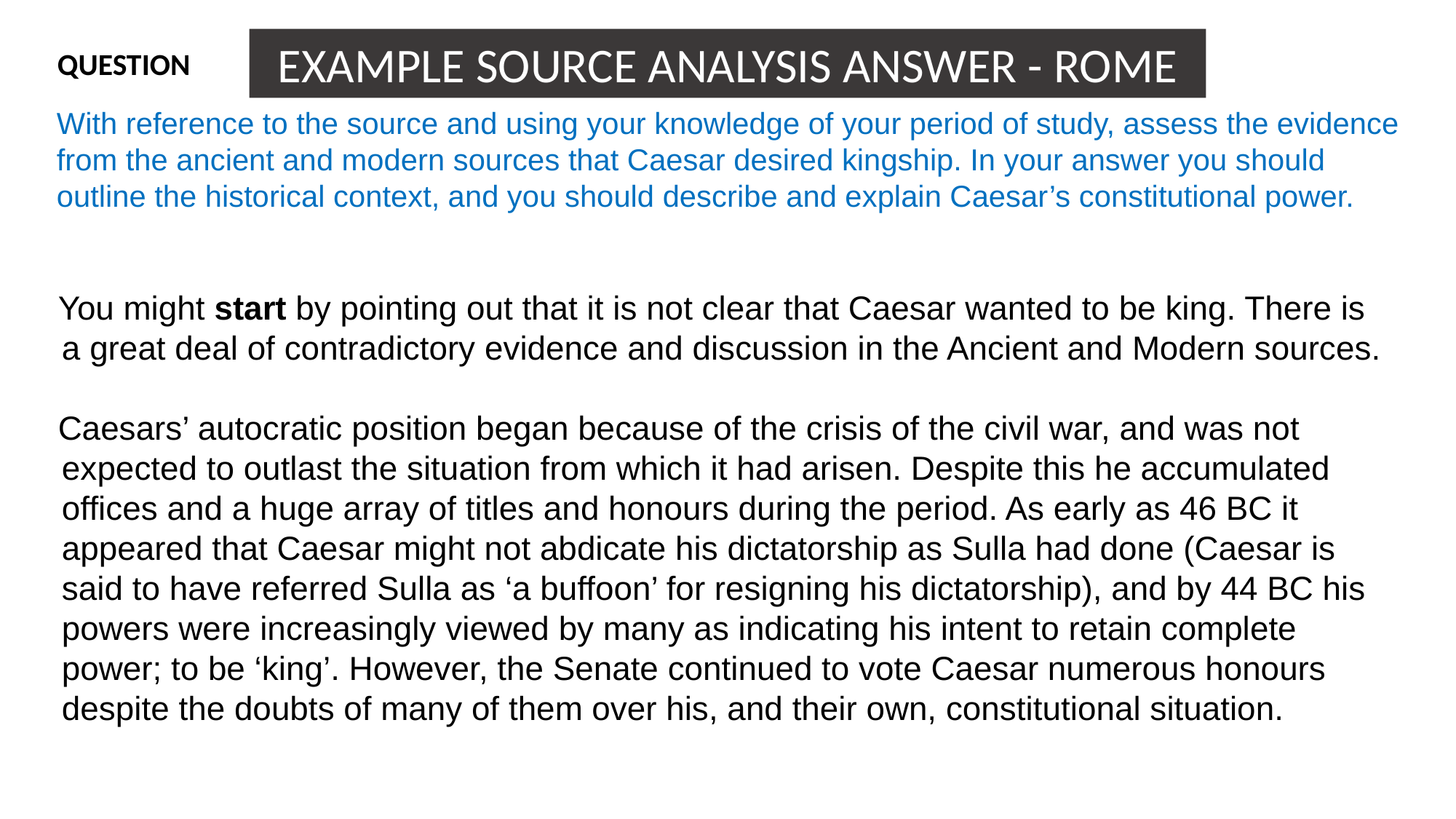

EXAMPLE SOURCE ANALYSIS ANSWER - ROME
QUESTION
With reference to the source and using your knowledge of your period of study, assess the evidence from the ancient and modern sources that Caesar desired kingship. In your answer you should outline the historical context, and you should describe and explain Caesar’s constitutional power.
You might start by pointing out that it is not clear that Caesar wanted to be king. There is a great deal of contradictory evidence and discussion in the Ancient and Modern sources.

Caesars’ autocratic position began because of the crisis of the civil war, and was not expected to outlast the situation from which it had arisen. Despite this he accumulated offices and a huge array of titles and honours during the period. As early as 46 BC it appeared that Caesar might not abdicate his dictatorship as Sulla had done (Caesar is said to have referred Sulla as ‘a buffoon’ for resigning his dictatorship), and by 44 BC his powers were increasingly viewed by many as indicating his intent to retain complete power; to be ‘king’. However, the Senate continued to vote Caesar numerous honours despite the doubts of many of them over his, and their own, constitutional situation.